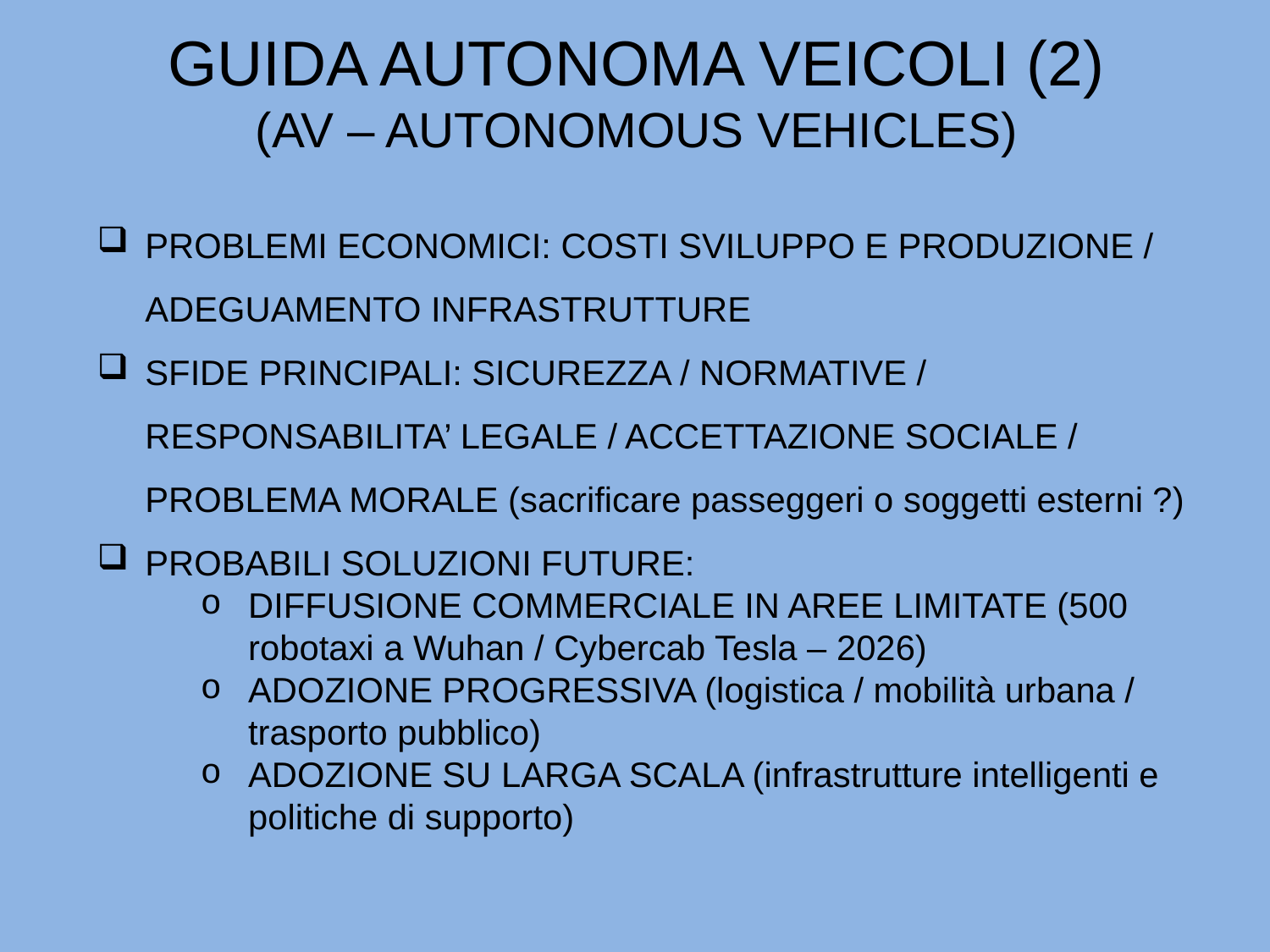

# GUIDA AUTONOMA VEICOLI (2) (AV – AUTONOMOUS VEHICLES)
PROBLEMI ECONOMICI: COSTI SVILUPPO E PRODUZIONE / ADEGUAMENTO INFRASTRUTTURE
SFIDE PRINCIPALI: SICUREZZA / NORMATIVE / RESPONSABILITA’ LEGALE / ACCETTAZIONE SOCIALE / PROBLEMA MORALE (sacrificare passeggeri o soggetti esterni ?)
PROBABILI SOLUZIONI FUTURE:
DIFFUSIONE COMMERCIALE IN AREE LIMITATE (500 robotaxi a Wuhan / Cybercab Tesla – 2026)
ADOZIONE PROGRESSIVA (logistica / mobilità urbana / trasporto pubblico)
ADOZIONE SU LARGA SCALA (infrastrutture intelligenti e politiche di supporto)